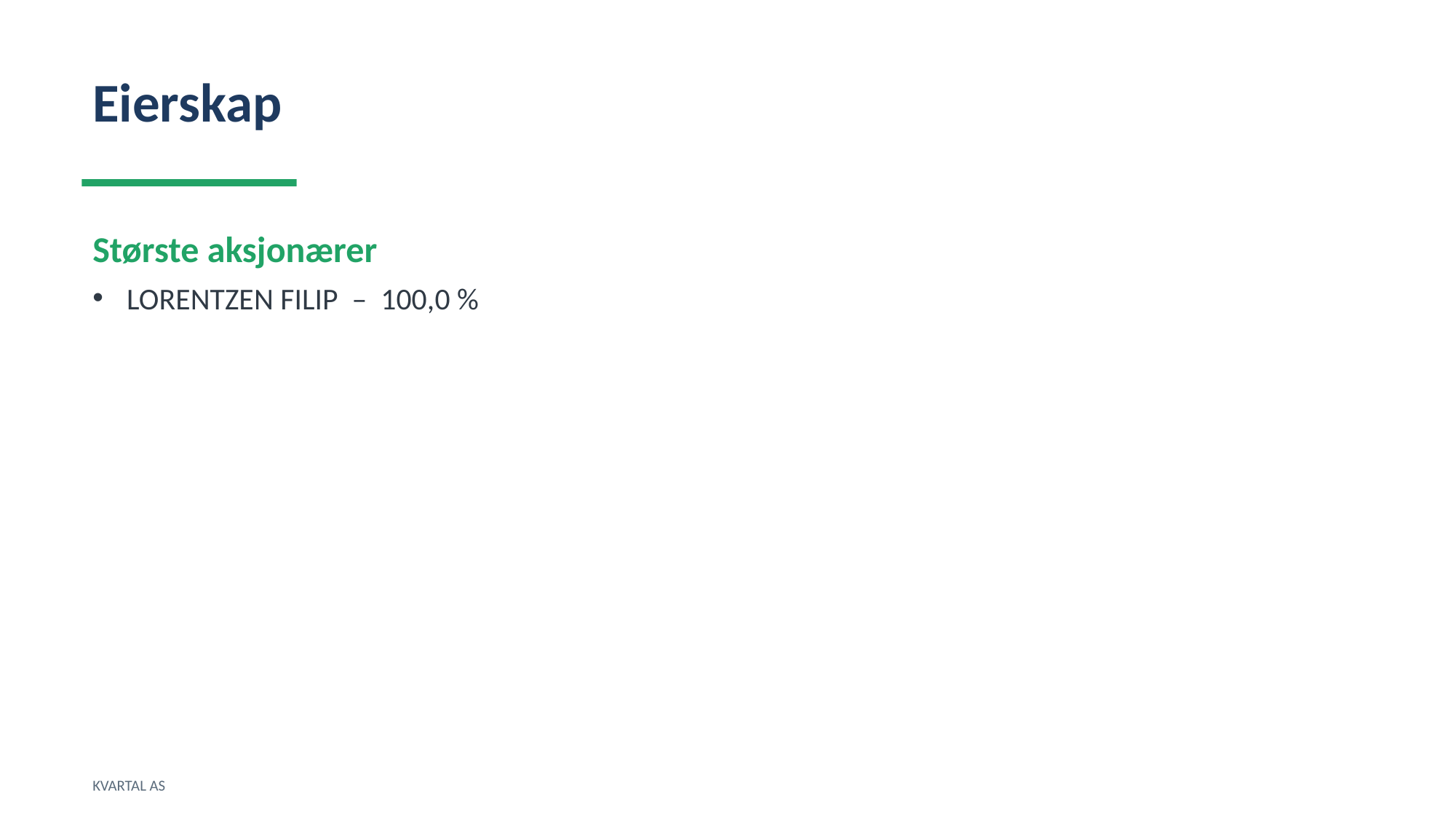

Eierskap

Største aksjonærer
LORENTZEN FILIP  –  100,0 %
KVARTAL AS